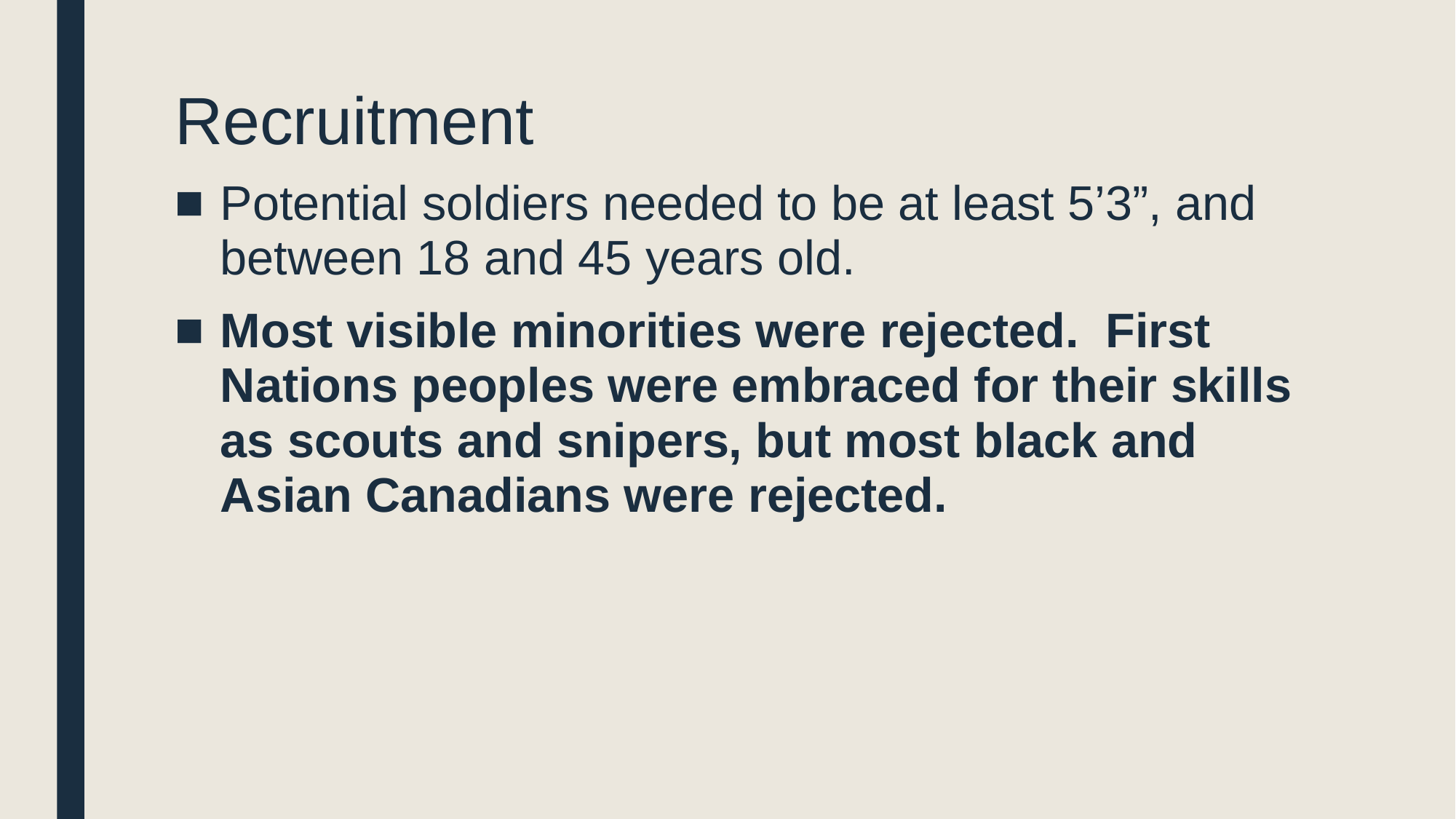

# Recruitment
Potential soldiers needed to be at least 5’3”, and between 18 and 45 years old.
Most visible minorities were rejected.  First Nations peoples were embraced for their skills as scouts and snipers, but most black and Asian Canadians were rejected.